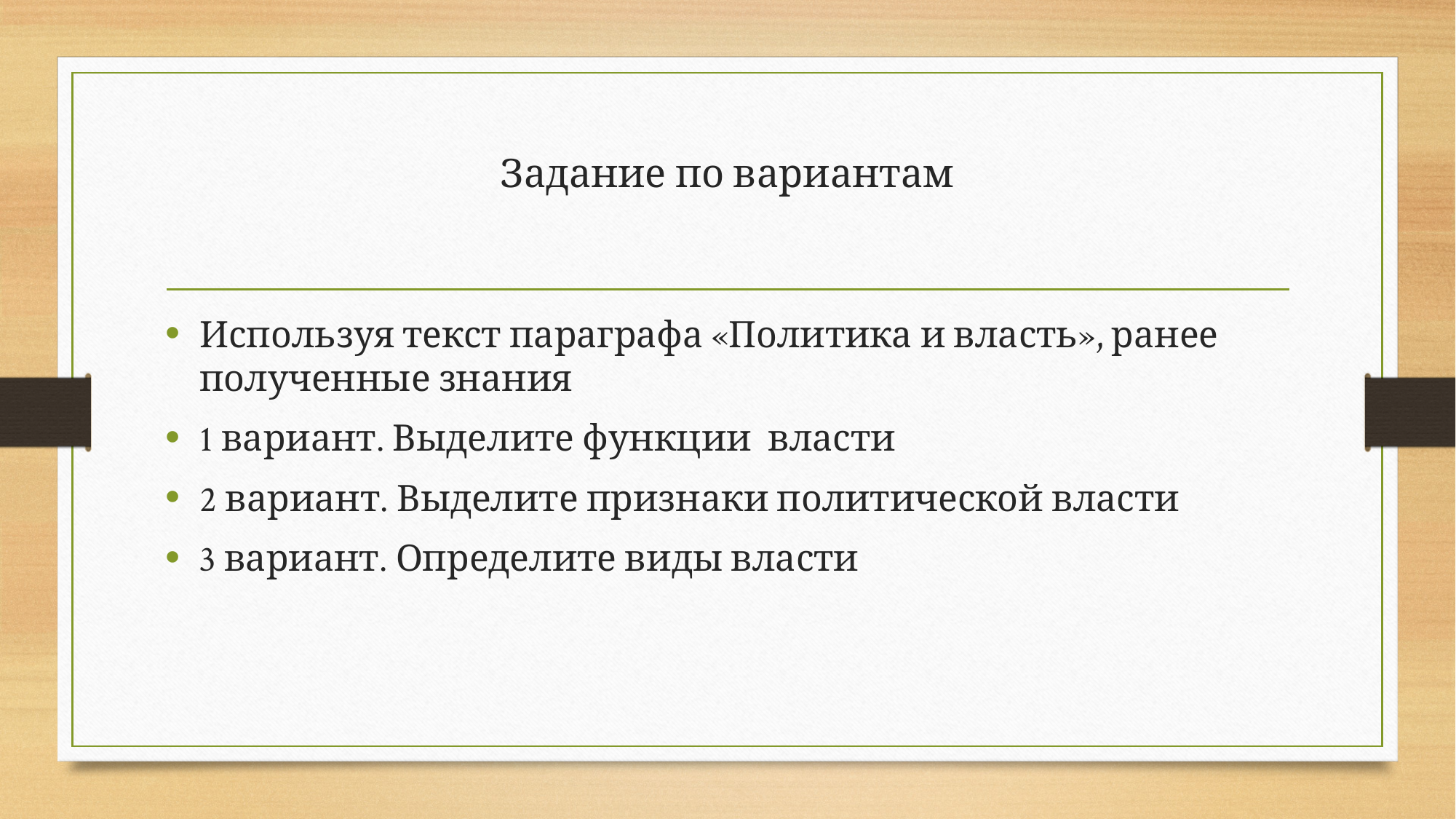

# Задание по вариантам
Используя текст параграфа «Политика и власть», ранее полученные знания
1 вариант. Выделите функции  власти
2 вариант. Выделите признаки политической власти
3 вариант. Определите виды власти